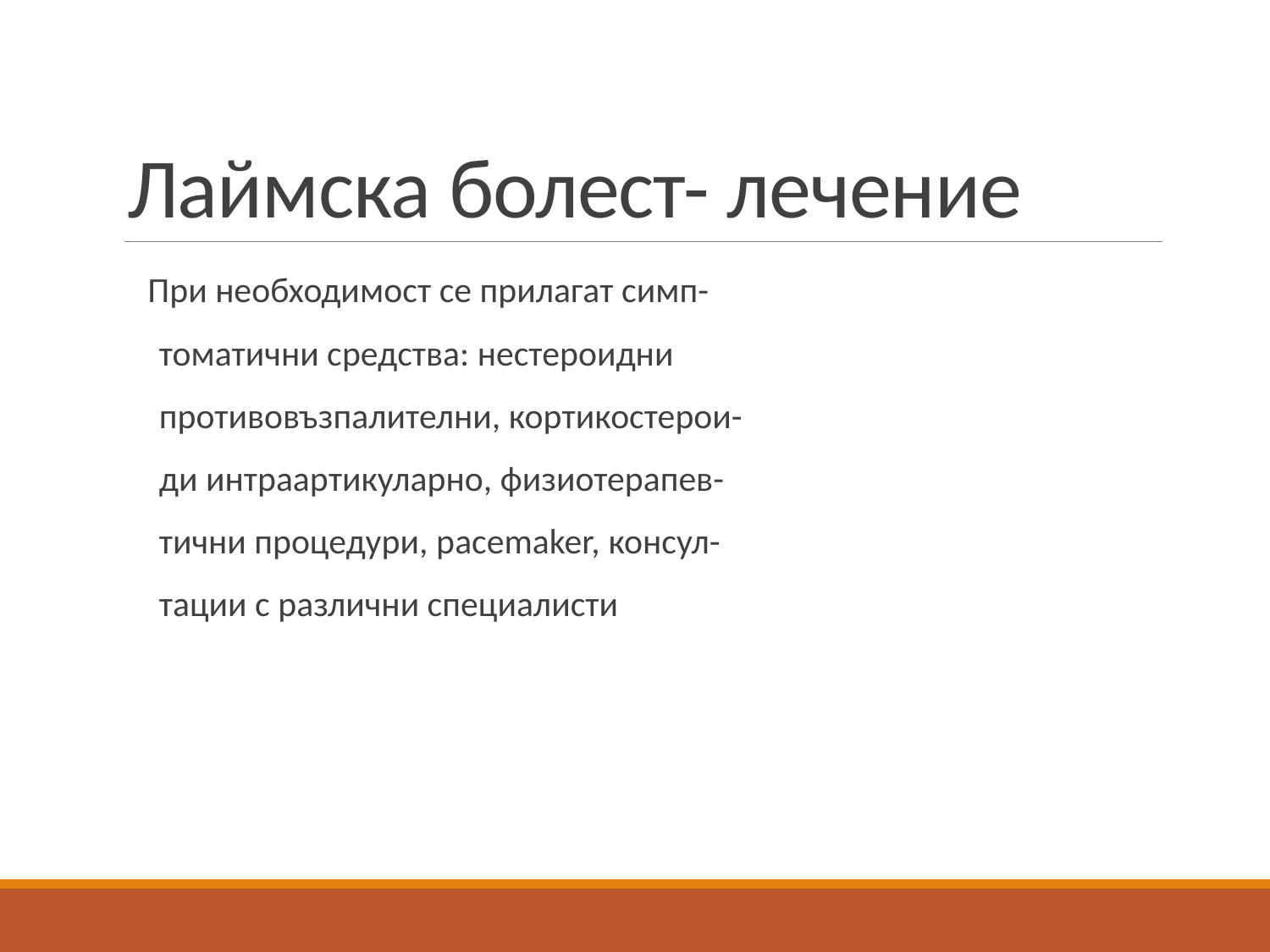

# Лаймска болест- лечение
При необходимост се прилагат симп-
   томатични средства: нестероидни
   противовъзпалителни, кортикостерои-
   ди интраартикуларно, физиотерапев-
   тични процедури, pacemaker, консул-
   тации с различни специалисти